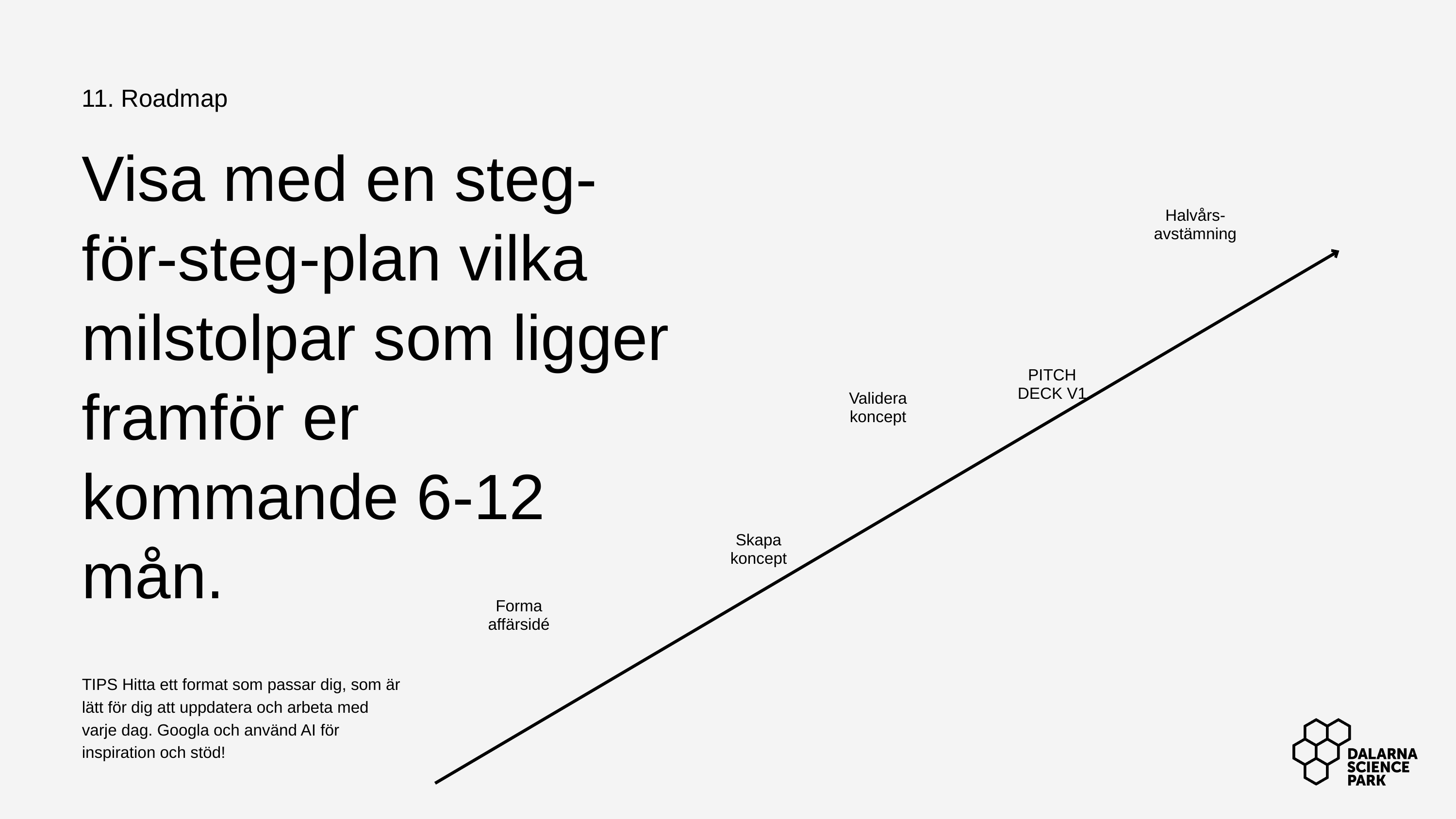

11. Roadmap
Visa med en steg-för-steg-plan vilka milstolpar som ligger framför er kommande 6-12 mån.

Halvårs-avstämning

PITCH DECK V1

Validera koncept

Skapa koncept

Forma affärsidé
TIPS Hitta ett format som passar dig, som är lätt för dig att uppdatera och arbeta med varje dag. Googla och använd AI för inspiration och stöd!